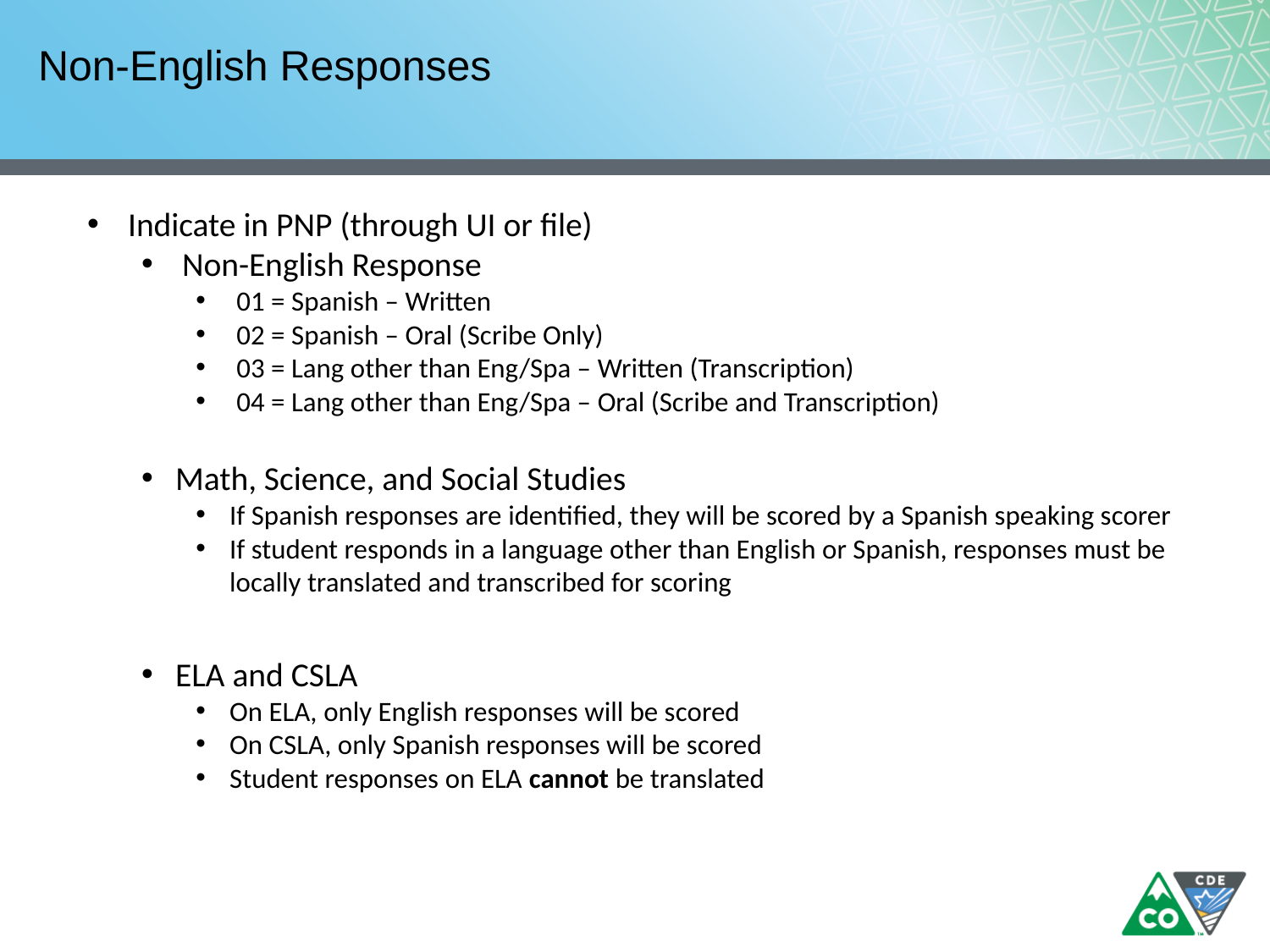

# Non-English Responses
Indicate in PNP (through UI or file)
Non-English Response
01 = Spanish – Written
02 = Spanish – Oral (Scribe Only)
03 = Lang other than Eng/Spa – Written (Transcription)
04 = Lang other than Eng/Spa – Oral (Scribe and Transcription)

Math, Science, and Social Studies
If Spanish responses are identified, they will be scored by a Spanish speaking scorer
If student responds in a language other than English or Spanish, responses must be locally translated and transcribed for scoring

ELA and CSLA
On ELA, only English responses will be scored
On CSLA, only Spanish responses will be scored
Student responses on ELA cannot be translated